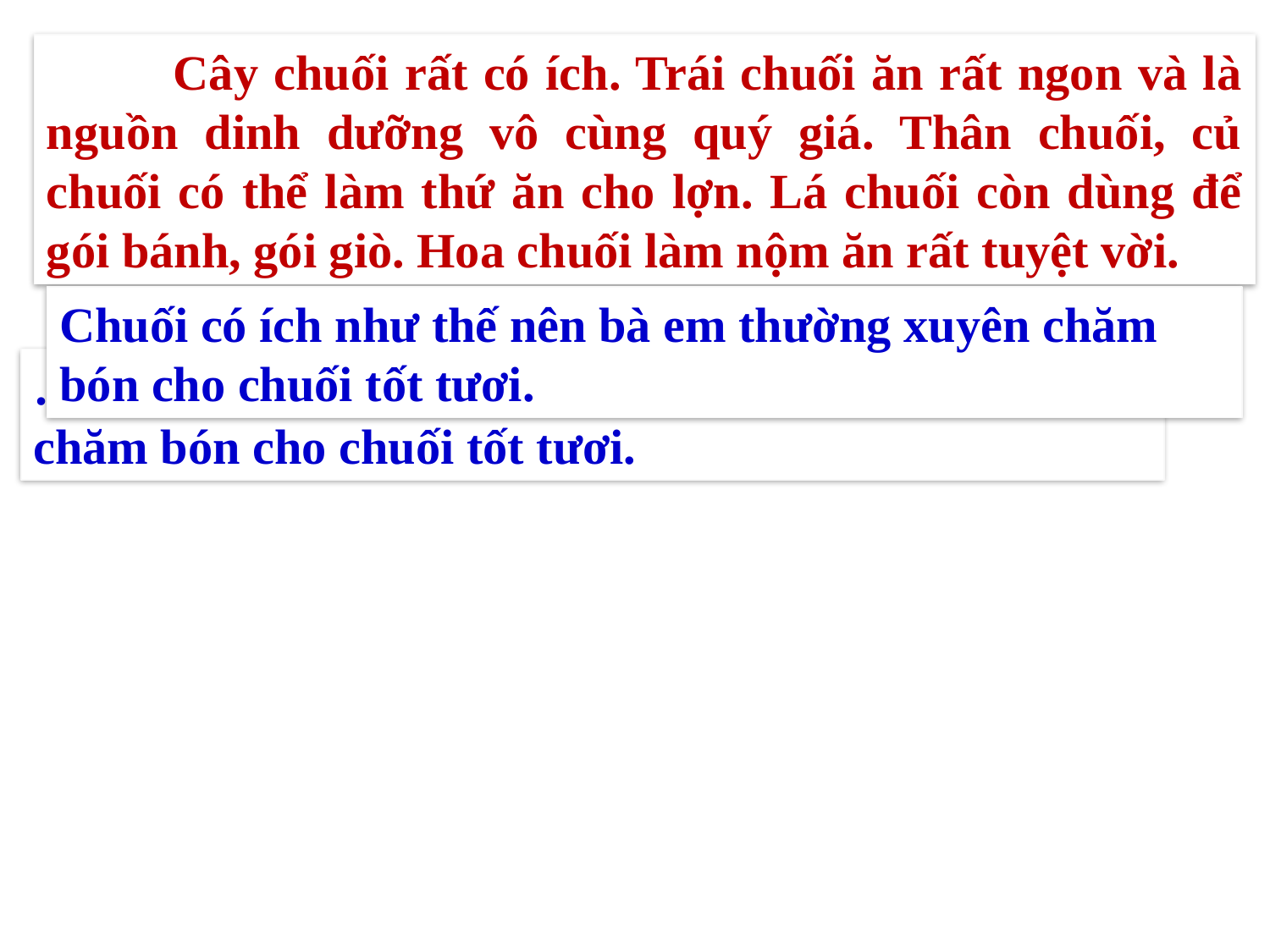

Cây chuối rất có ích. Trái chuối ăn rất ngon và là nguồn dinh dưỡng vô cùng quý giá. Thân chuối, củ chuối có thể làm thứ ăn cho lợn. Lá chuối còn dùng để gói bánh, gói giò. Hoa chuối làm nộm ăn rất tuyệt vời.
Chuối có ích như thế nên bà em thường xuyên chăm bón cho chuối tốt tươi.
……..Chuối có ích như thế nên bà em thường xuyên chăm bón cho chuối tốt tươi.